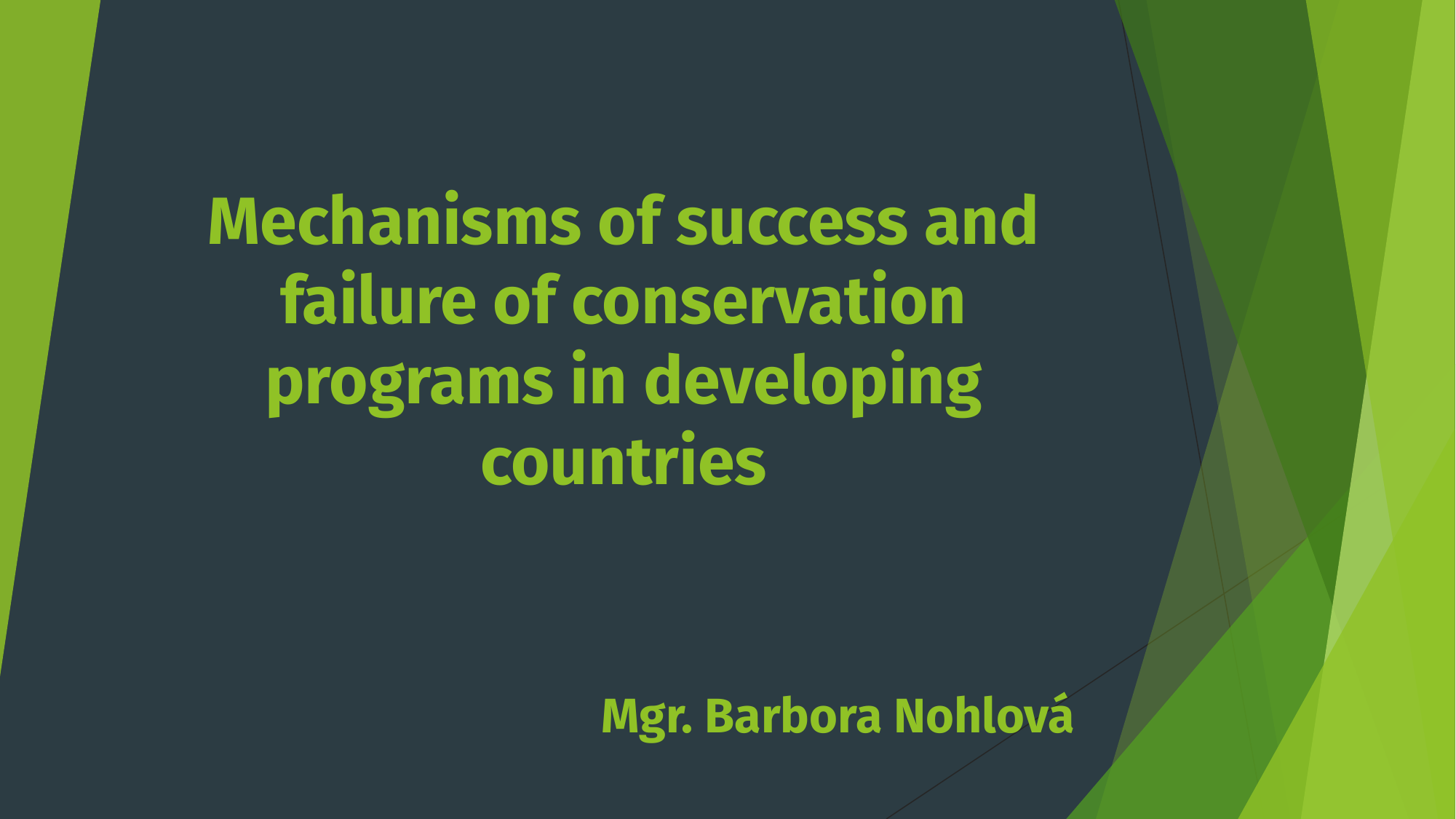

# Mechanisms of success and failure of conservation programs in developing countries

Mgr. Barbora Nohlová